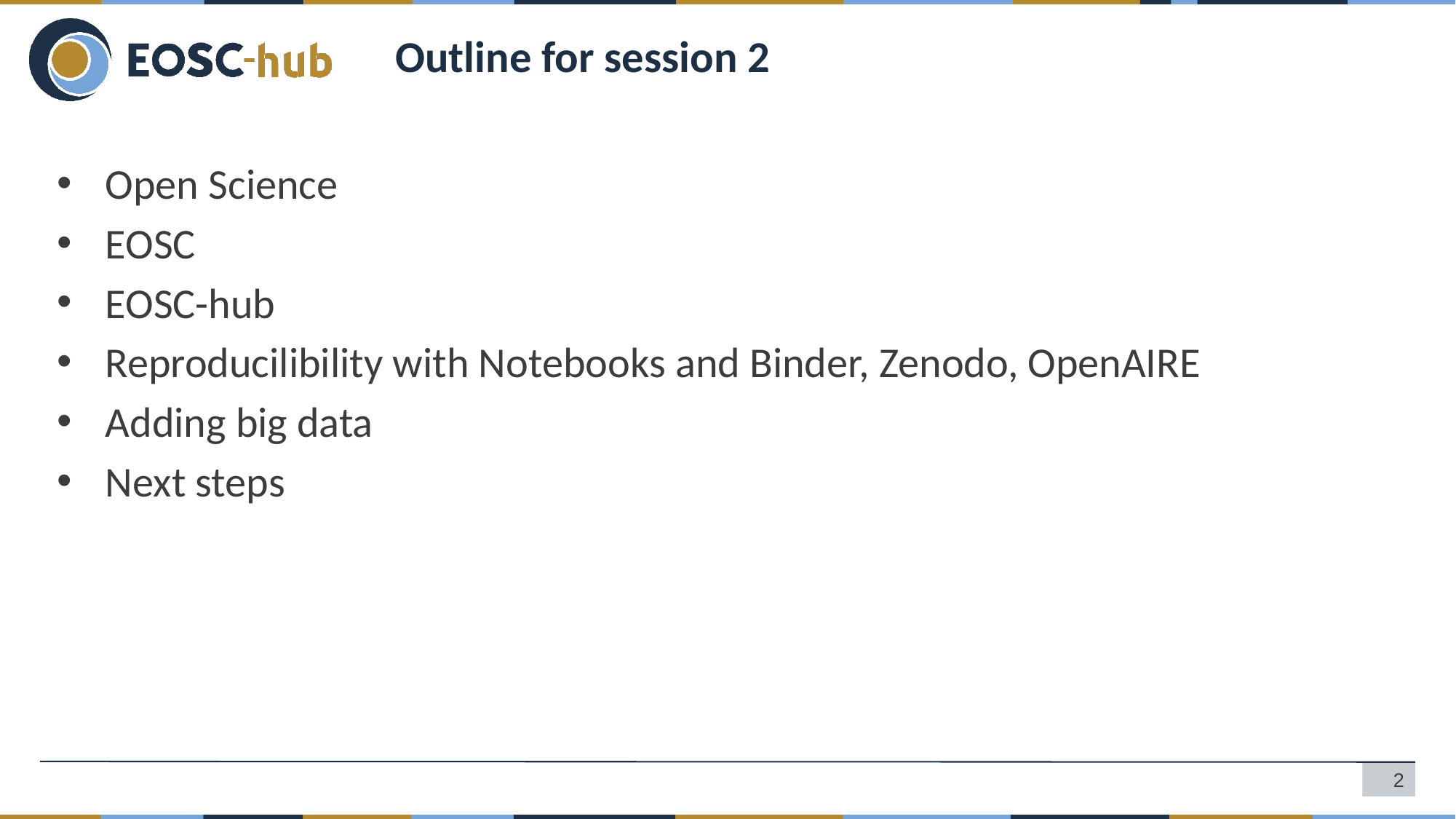

# Outline for session 2
Open Science
EOSC
EOSC-hub
Reproducilibility with Notebooks and Binder, Zenodo, OpenAIRE
Adding big data
Next steps
2